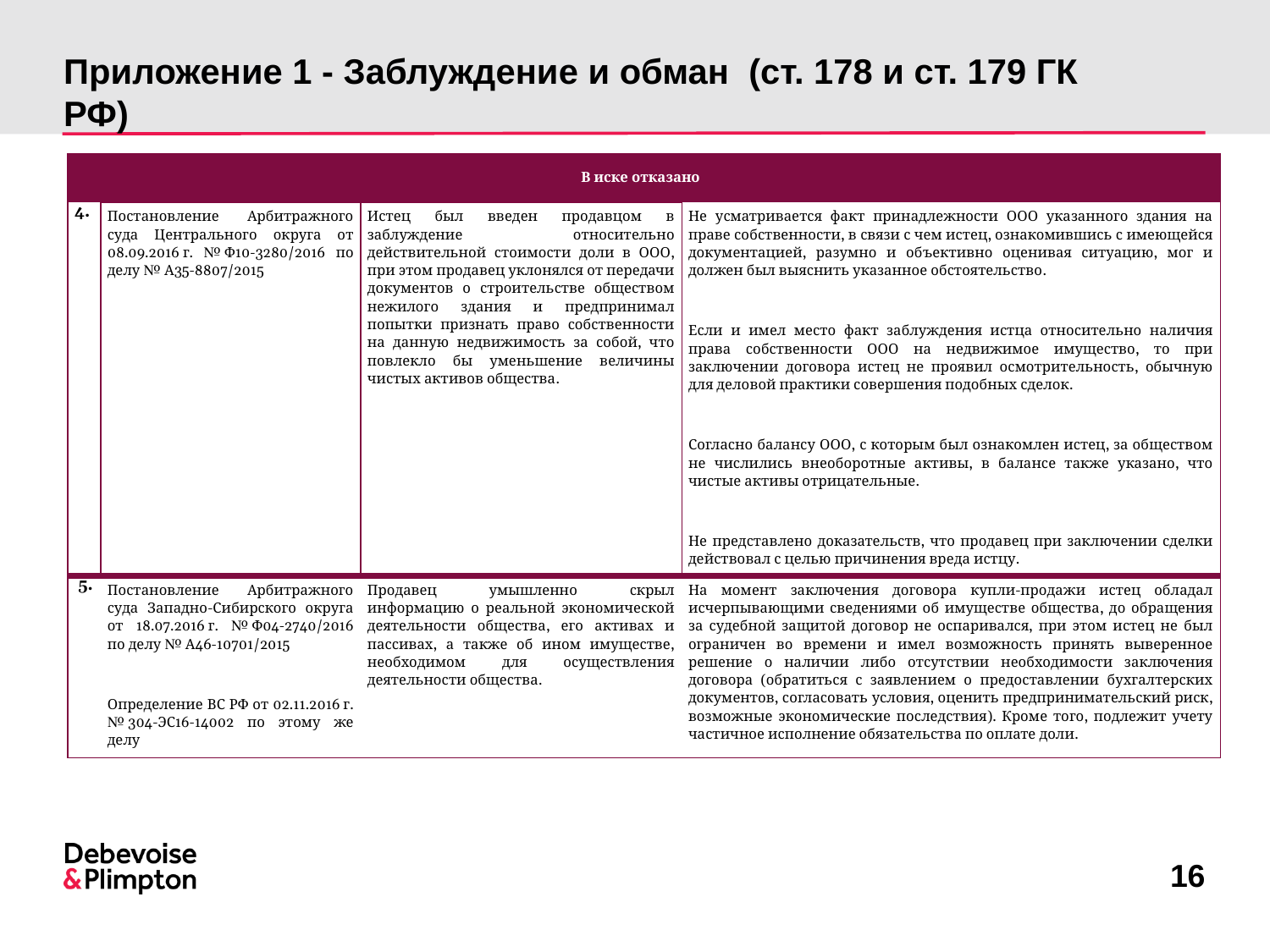

# Приложение 1 - Заблуждение и обман  (ст. 178 и ст. 179 ГК РФ)
| В иске отказано |  |  |  |
| --- | --- | --- | --- |
| 4. | Постановление Арбитражного суда Центрального округа от 08.09.2016 г. № Ф10-3280/2016 по делу № А35-8807/2015 | Истец был введен продавцом в заблуждение относительно действительной стоимости доли в ООО, при этом продавец уклонялся от передачи документов о строительстве обществом нежилого здания и предпринимал попытки признать право собственности на данную недвижимость за собой, что повлекло бы уменьшение величины чистых активов общества. | Не усматривается факт принадлежности ООО указанного здания на праве собственности, в связи с чем истец, ознакомившись с имеющейся документацией, разумно и объективно оценивая ситуацию, мог и должен был выяснить указанное обстоятельство. Если и имел место факт заблуждения истца относительно наличия права собственности ООО на недвижимое имущество, то при заключении договора истец не проявил осмотрительность, обычную для деловой практики совершения подобных сделок. Согласно балансу ООО, с которым был ознакомлен истец, за обществом не числились внеоборотные активы, в балансе также указано, что чистые активы отрицательные. Не представлено доказательств, что продавец при заключении сделки действовал с целью причинения вреда истцу. |
| 5. | Постановление Арбитражного суда Западно-Сибирского округа от 18.07.2016 г. № Ф04-2740/2016 по делу № А46-10701/2015 Определение ВС РФ от 02.11.2016 г. № 304-ЭС16-14002 по этому же делу | Продавец умышленно скрыл информацию о реальной экономической деятельности общества, его активах и пассивах, а также об ином имуществе, необходимом для осуществления деятельности общества. | На момент заключения договора купли-продажи истец обладал исчерпывающими сведениями об имуществе общества, до обращения за судебной защитой договор не оспаривался, при этом истец не был ограничен во времени и имел возможность принять выверенное решение о наличии либо отсутствии необходимости заключения договора (обратиться с заявлением о предоставлении бухгалтерских документов, согласовать условия, оценить предпринимательский риск, возможные экономические последствия). Кроме того, подлежит учету частичное исполнение обязательства по оплате доли. |
16